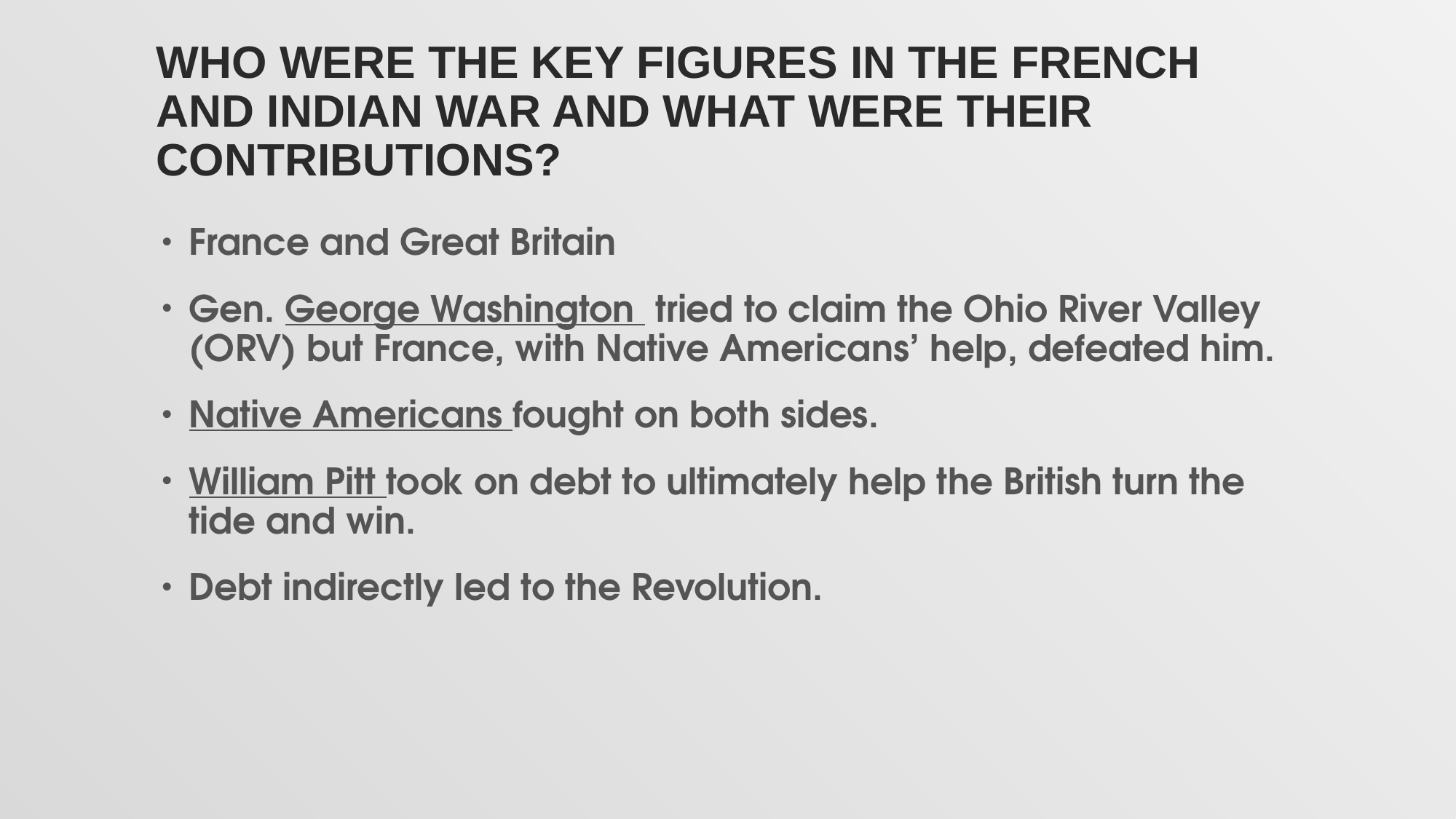

# WHO were the key figures in the French and Indian War and what were their contributions?
France and Great Britain
Gen. George Washington  tried to claim the Ohio River Valley (ORV) but France, with Native Americans’ help, defeated him.
Native Americans fought on both sides.
William Pitt took on debt to ultimately help the British turn the tide and win.
Debt indirectly led to the Revolution.